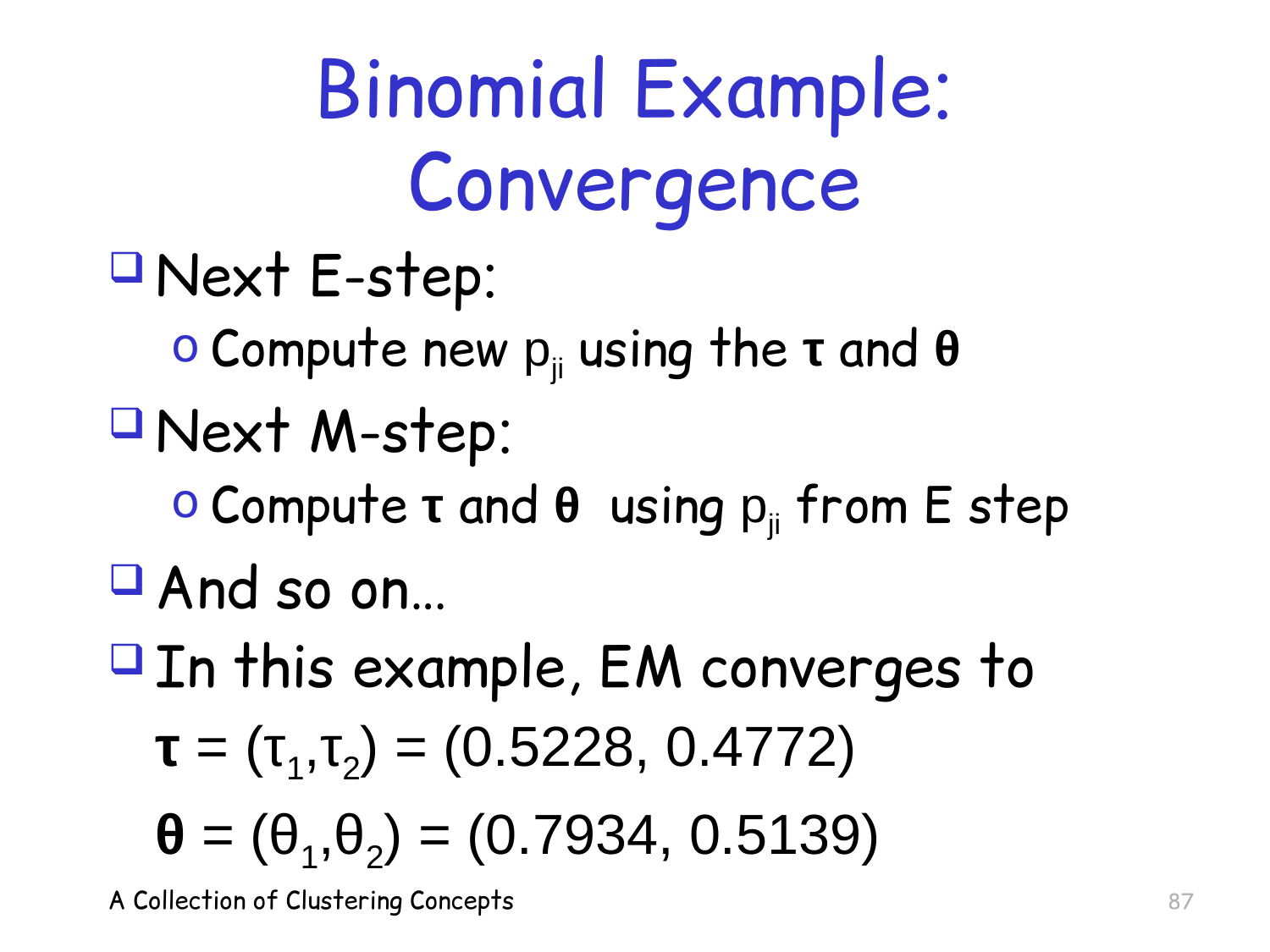

# Binomial Example: Convergence
Next E-step:
Compute new pji using the τ and θ
Next M-step:
Compute τ and θ  using pji from E step
And so on…
In this example, EM converges to
	τ = (τ1,τ2) = (0.5228, 0.4772)
	θ = (θ1,θ2) = (0.7934, 0.5139)

A Collection of Clustering Concepts
87